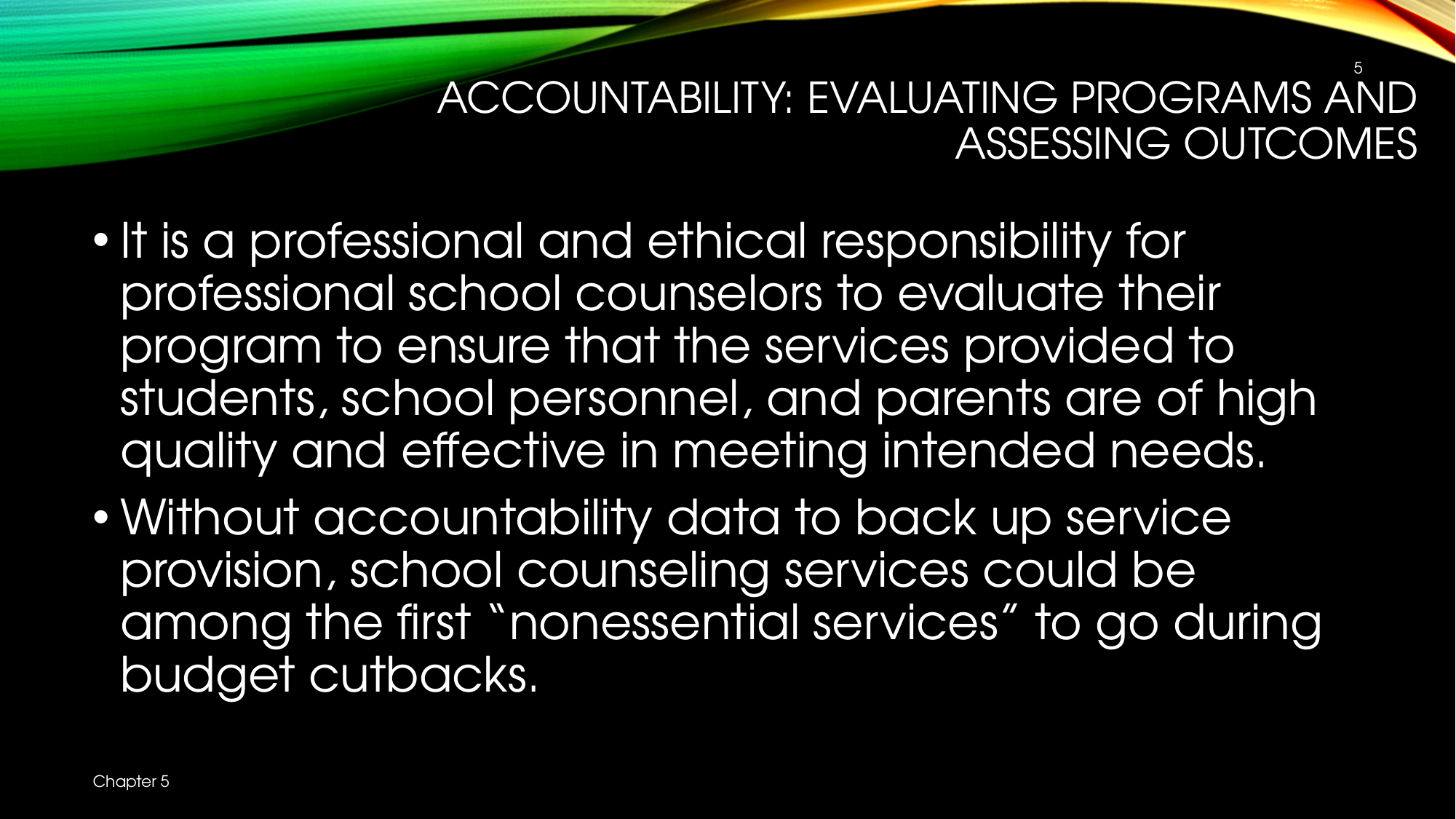

Accountability: Evaluating Programs and Assessing Outcomes
5
It is a professional and ethical responsibility for professional school counselors to evaluate their program to ensure that the services provided to students, school personnel, and parents are of high quality and effective in meeting intended needs.
Without accountability data to back up service provision, school counseling services could be among the first “nonessential services” to go during budget cutbacks.

Chapter 5